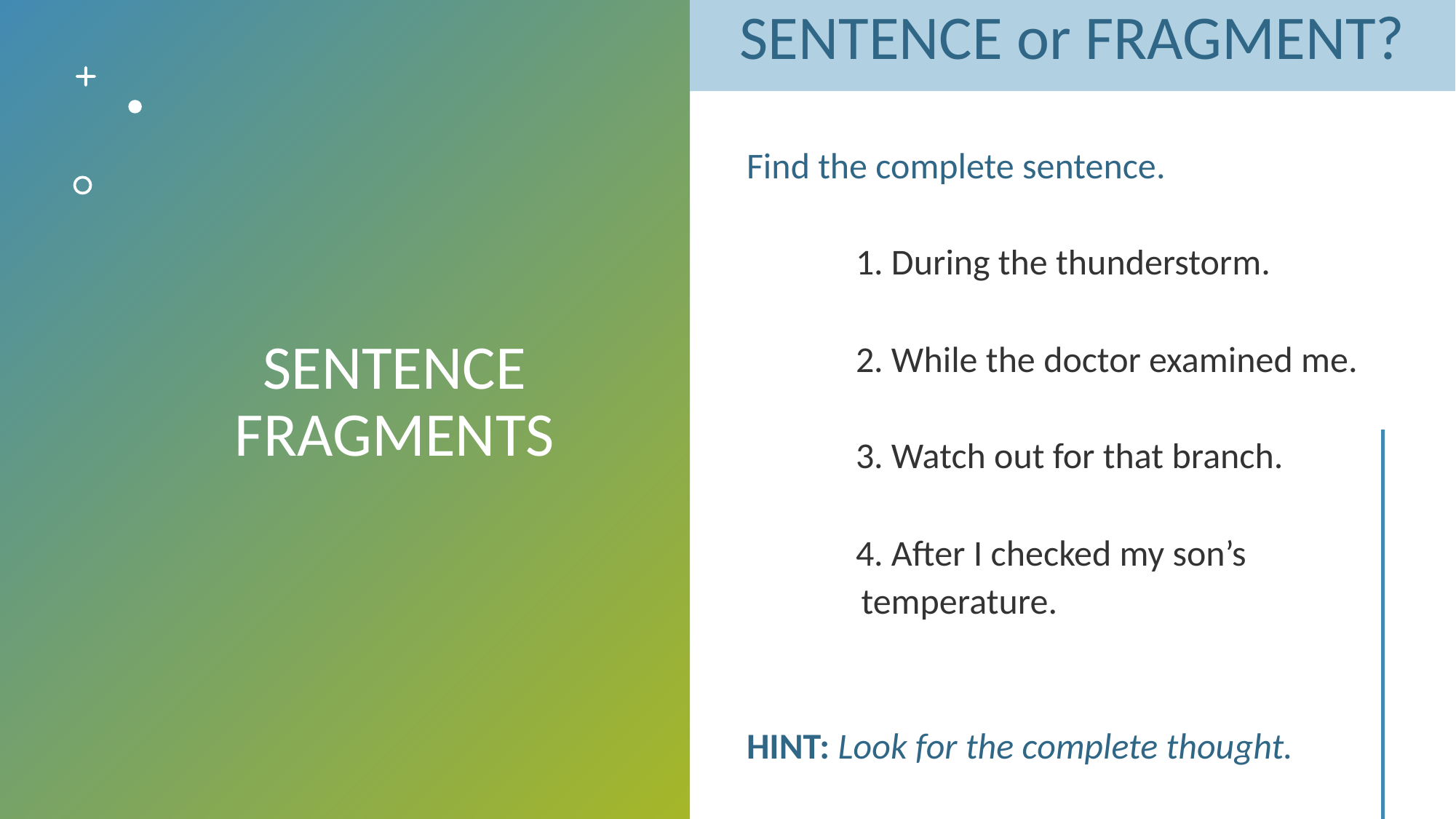

SENTENCE or FRAGMENT?
# SENTENCE FRAGMENTS

Find the complete sentence.

	1. During the thunderstorm.

	2. While the doctor examined me.

	3. Watch out for that branch.

	4. After I checked my son’s
              temperature.

HINT: Look for the complete thought.